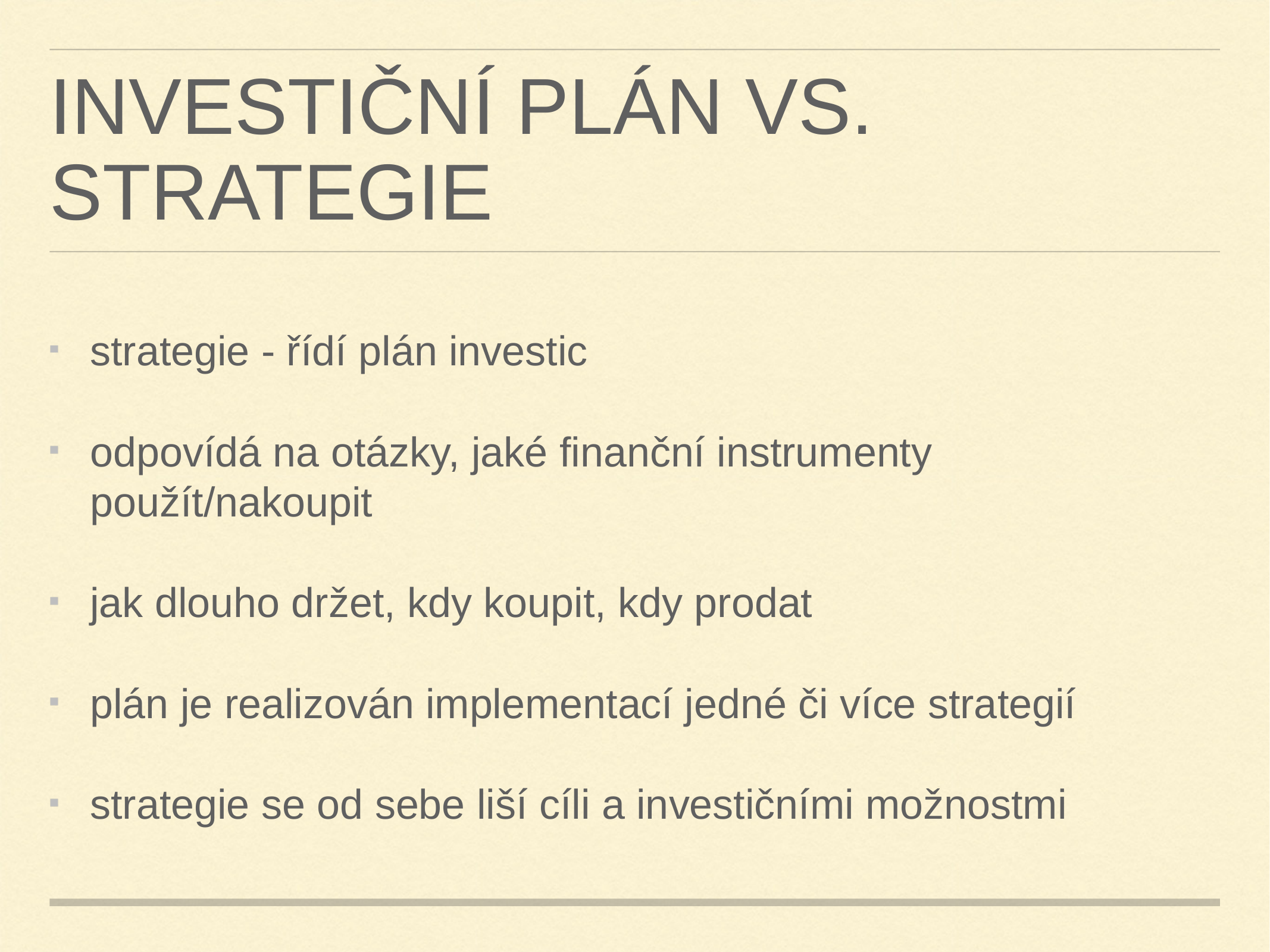

# investiční plán vs. strategie
strategie - řídí plán investic
odpovídá na otázky, jaké finanční instrumenty použít/nakoupit
jak dlouho držet, kdy koupit, kdy prodat
plán je realizován implementací jedné či více strategií
strategie se od sebe liší cíli a investičními možnostmi